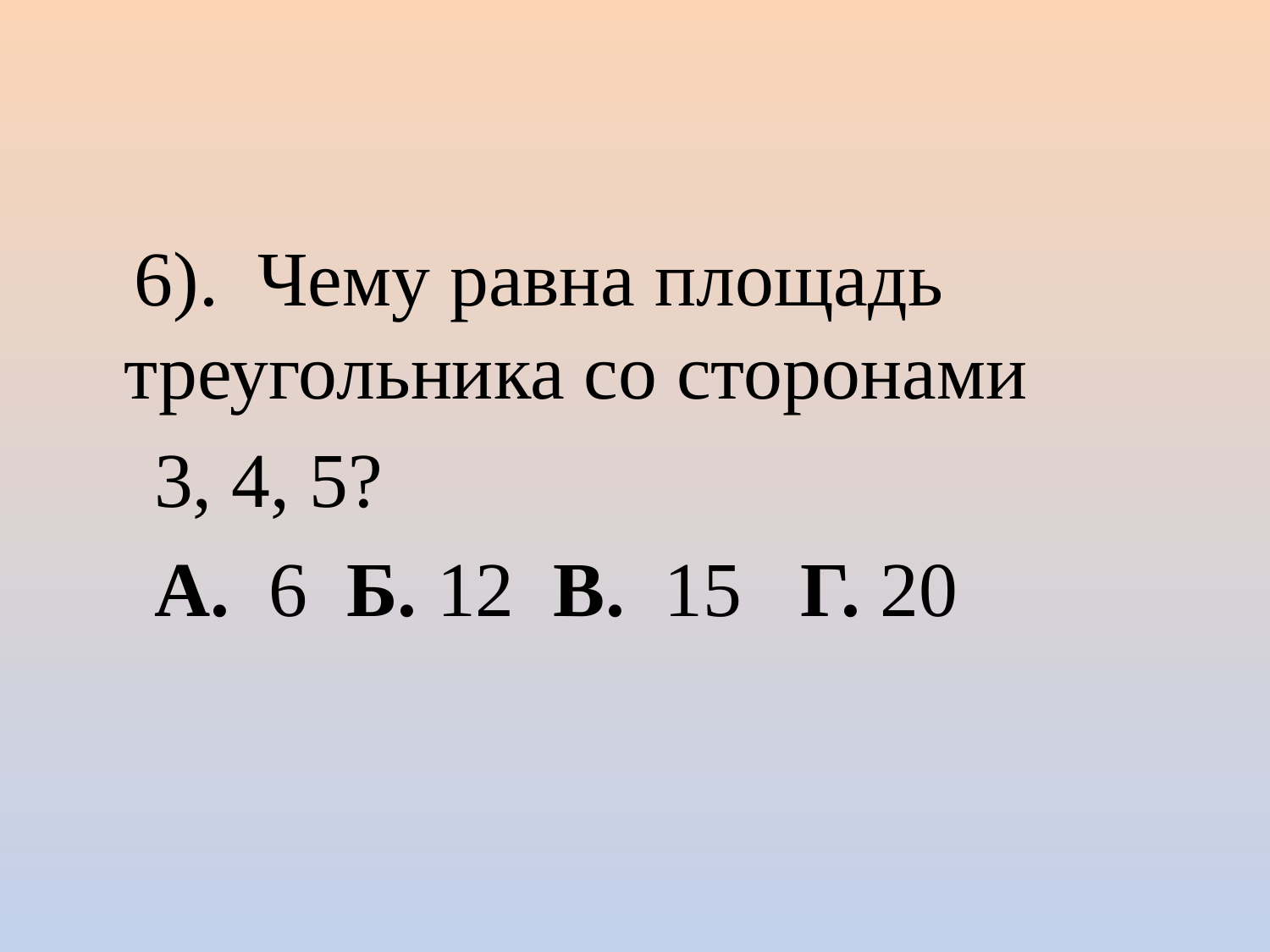

#
   6).  Чему равна площадь треугольника со сторонами
    3, 4, 5?
    А.  6  Б. 12  В.  15   Г. 20